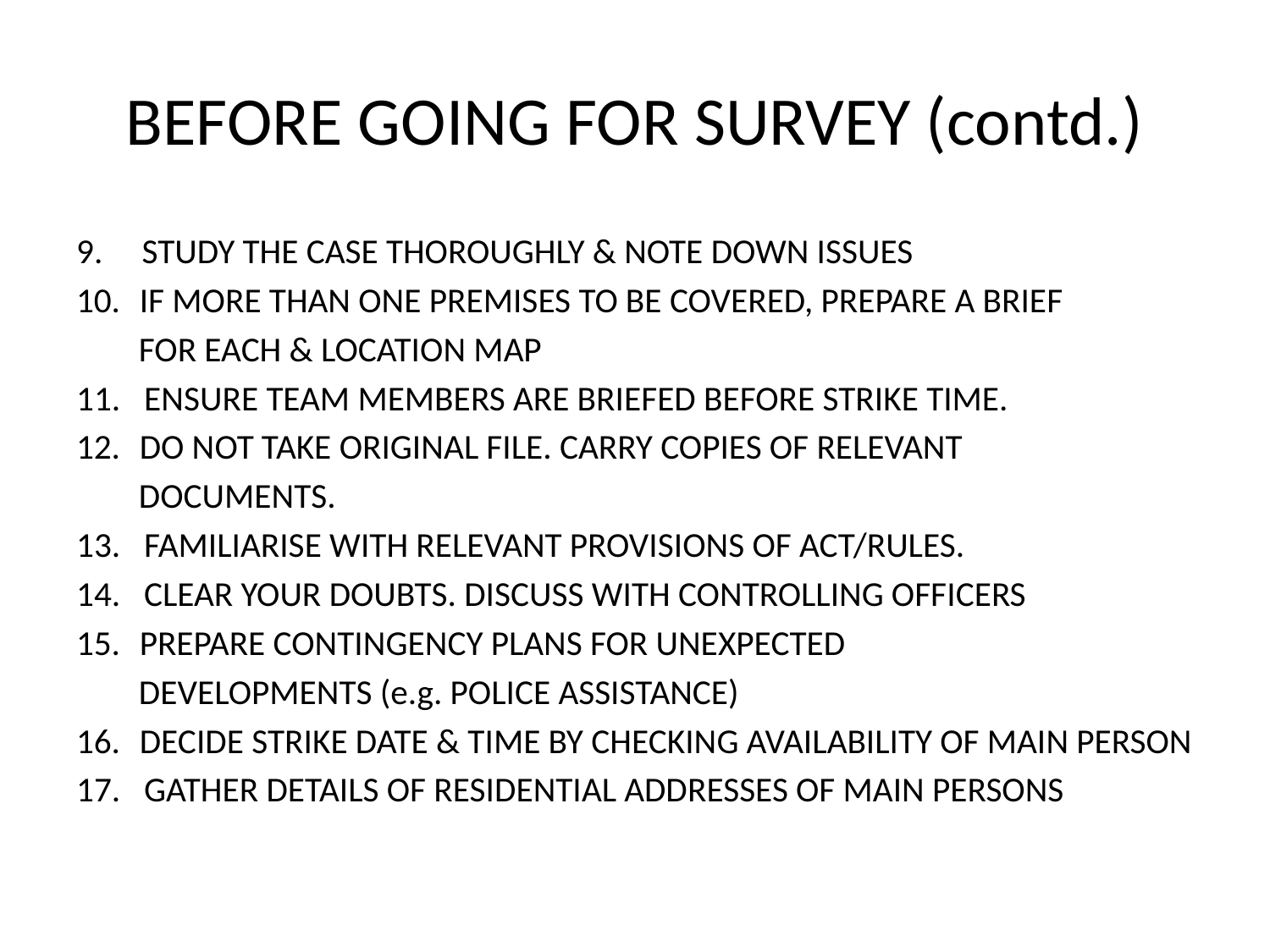

# BEFORE GOING FOR SURVEY (contd.)
9.     STUDY THE CASE THOROUGHLY & NOTE DOWN ISSUES
IF MORE THAN ONE PREMISES TO BE COVERED, PREPARE A BRIEF
        FOR EACH & LOCATION MAP
11.   ENSURE TEAM MEMBERS ARE BRIEFED BEFORE STRIKE TIME.
DO NOT TAKE ORIGINAL FILE. CARRY COPIES OF RELEVANT
        DOCUMENTS.
13.   FAMILIARISE WITH RELEVANT PROVISIONS OF ACT/RULES.
14.   CLEAR YOUR DOUBTS. DISCUSS WITH CONTROLLING OFFICERS
PREPARE CONTINGENCY PLANS FOR UNEXPECTED
        DEVELOPMENTS (e.g. POLICE ASSISTANCE)
DECIDE STRIKE DATE & TIME BY CHECKING AVAILABILITY OF MAIN PERSON
17.   GATHER DETAILS OF RESIDENTIAL ADDRESSES OF MAIN PERSONS